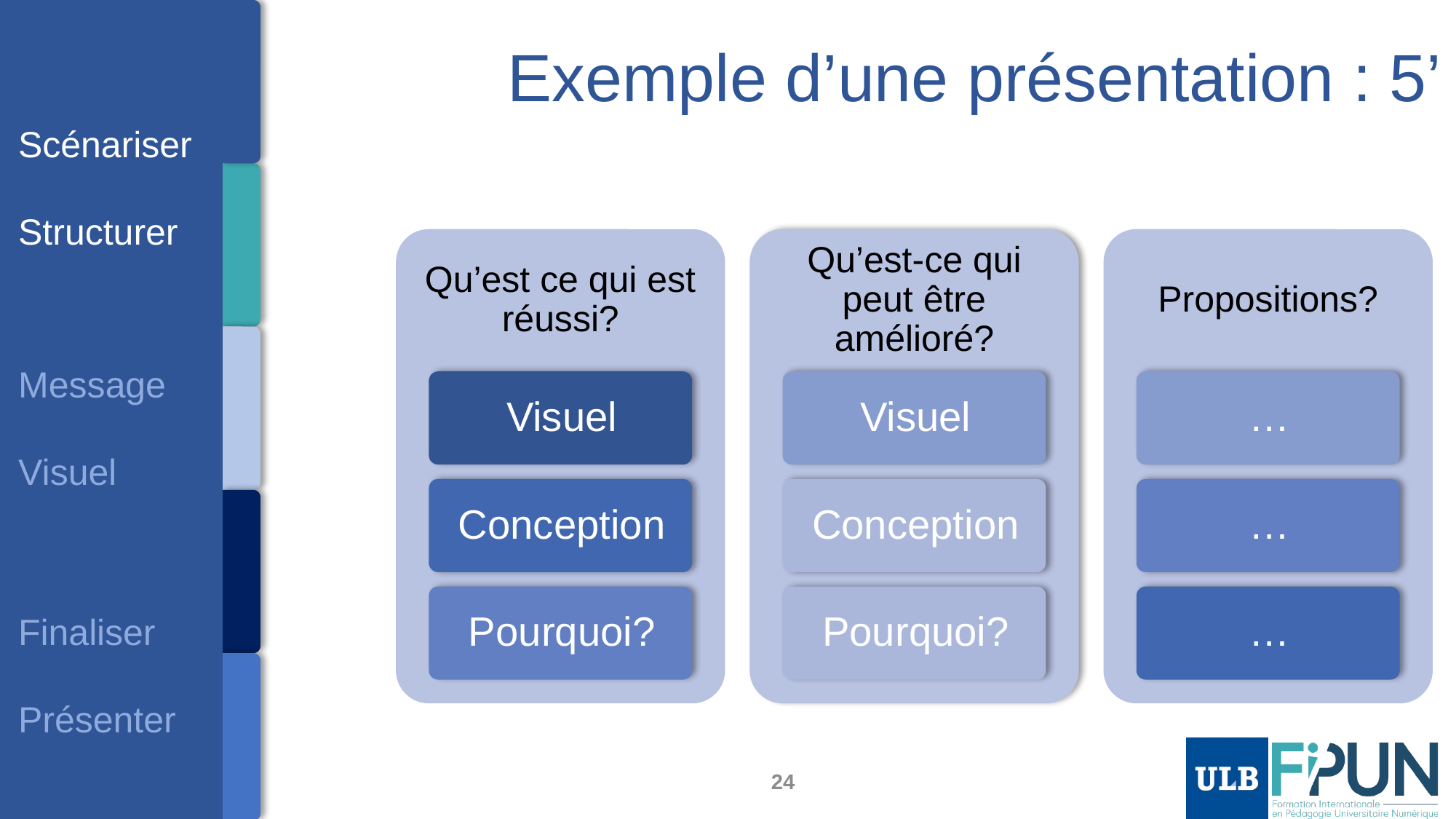

# Exemple d’une présentation : 5’

Scénariser
Structurer

Message
Visuel

Finaliser
Présenter
Qu’est ce qui est réussi?
Visuel
Conception
Pourquoi?
Qu’est-ce qui peut être amélioré?
Visuel
Conception
Pourquoi?
Propositions?
…
…
…
24